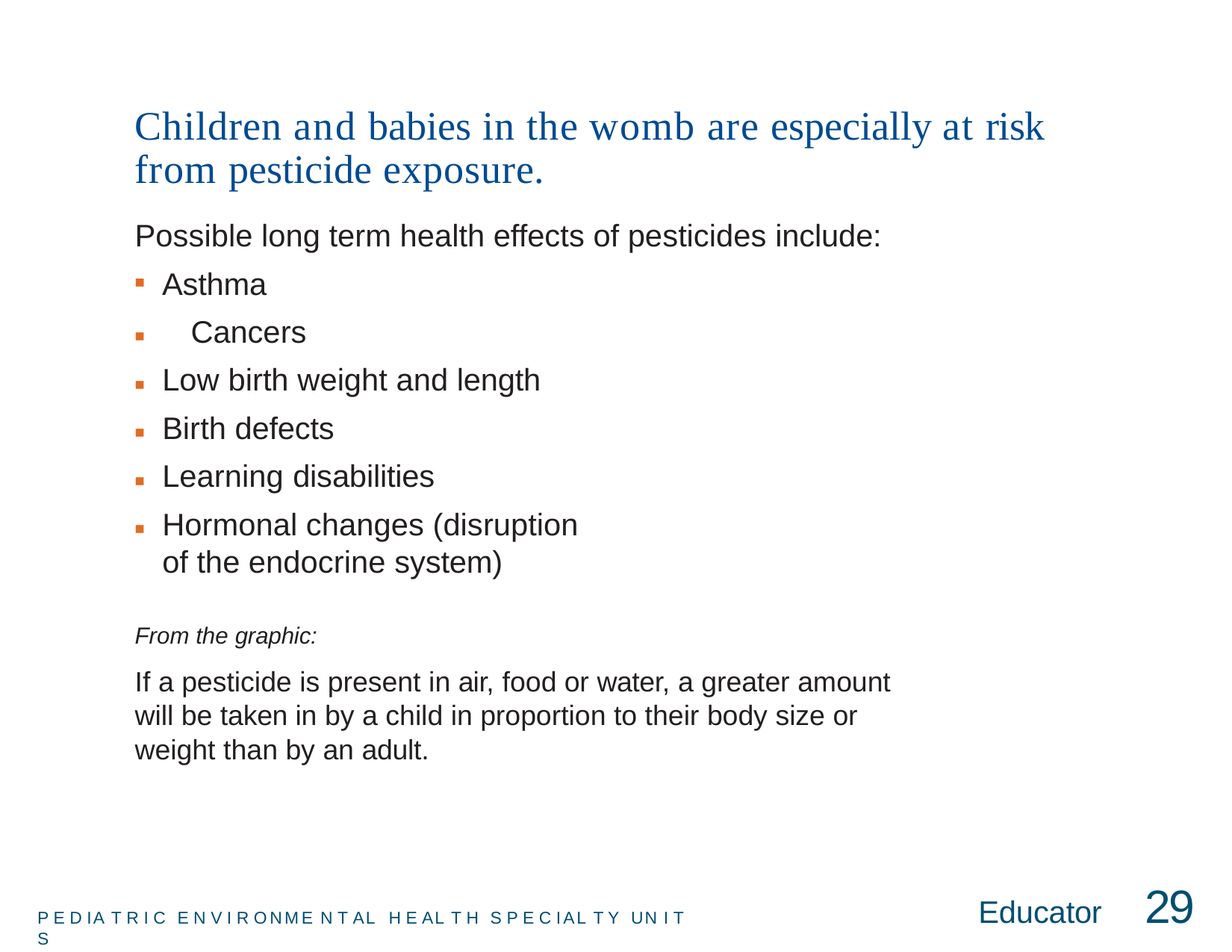

# Children and babies in the womb are especially at risk from pesticide exposure.
Possible long term health effects of pesticides include:
Asthma 	Cancers
Low birth weight and length Birth defects
Learning disabilities
Hormonal changes (disruption of the endocrine system)
■
■
■
■
■
From the graphic:
If a pesticide is present in air, food or water, a greater amount will be taken in by a child in proportion to their body size or weight than by an adult.
Educator	29
P E D IA T R I C E N V I R ONME N T AL H E AL T H S P E C IAL T Y UN I T S